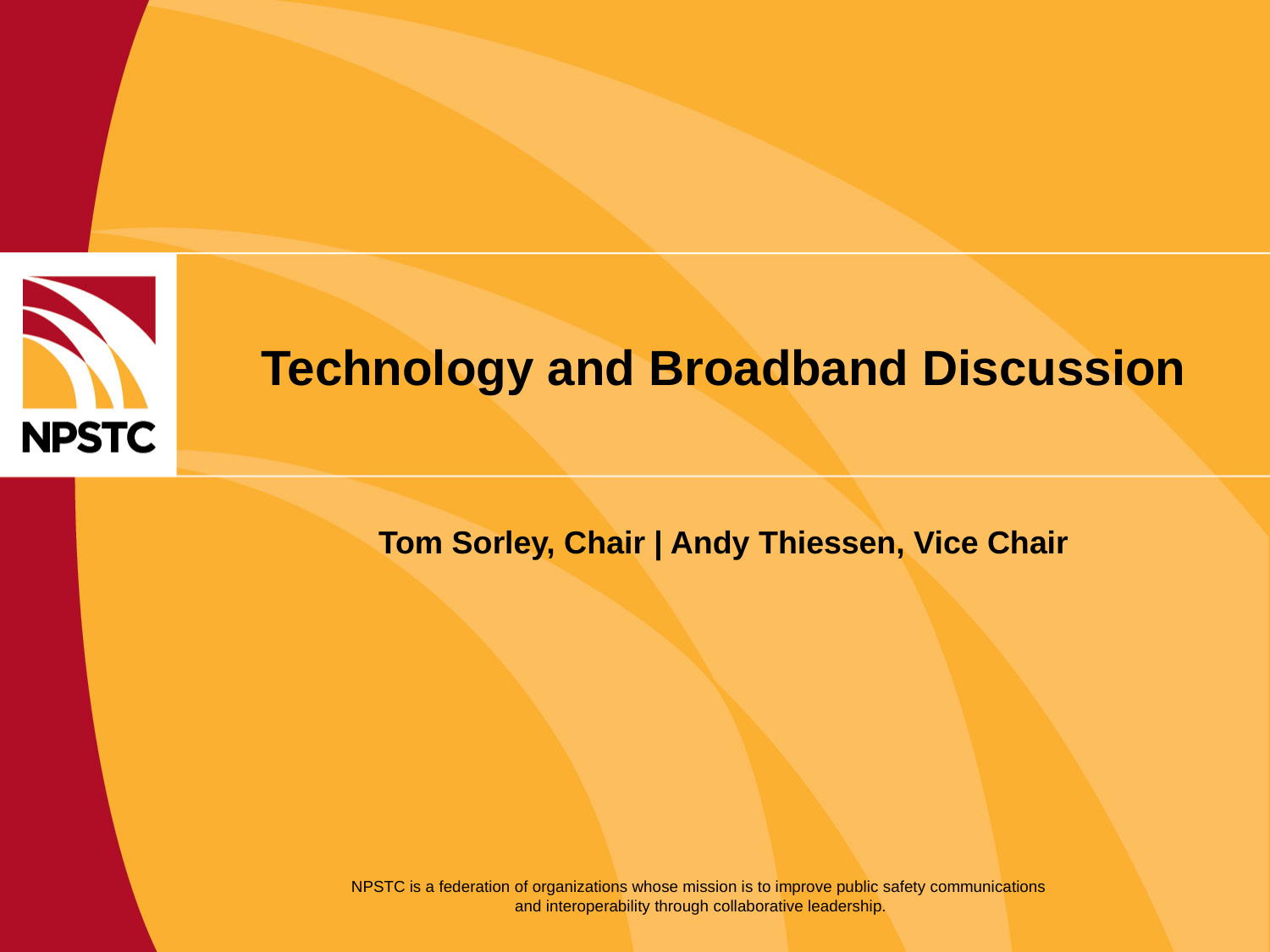

# Technology and Broadband Discussion
Tom Sorley, Chair | Andy Thiessen, Vice Chair